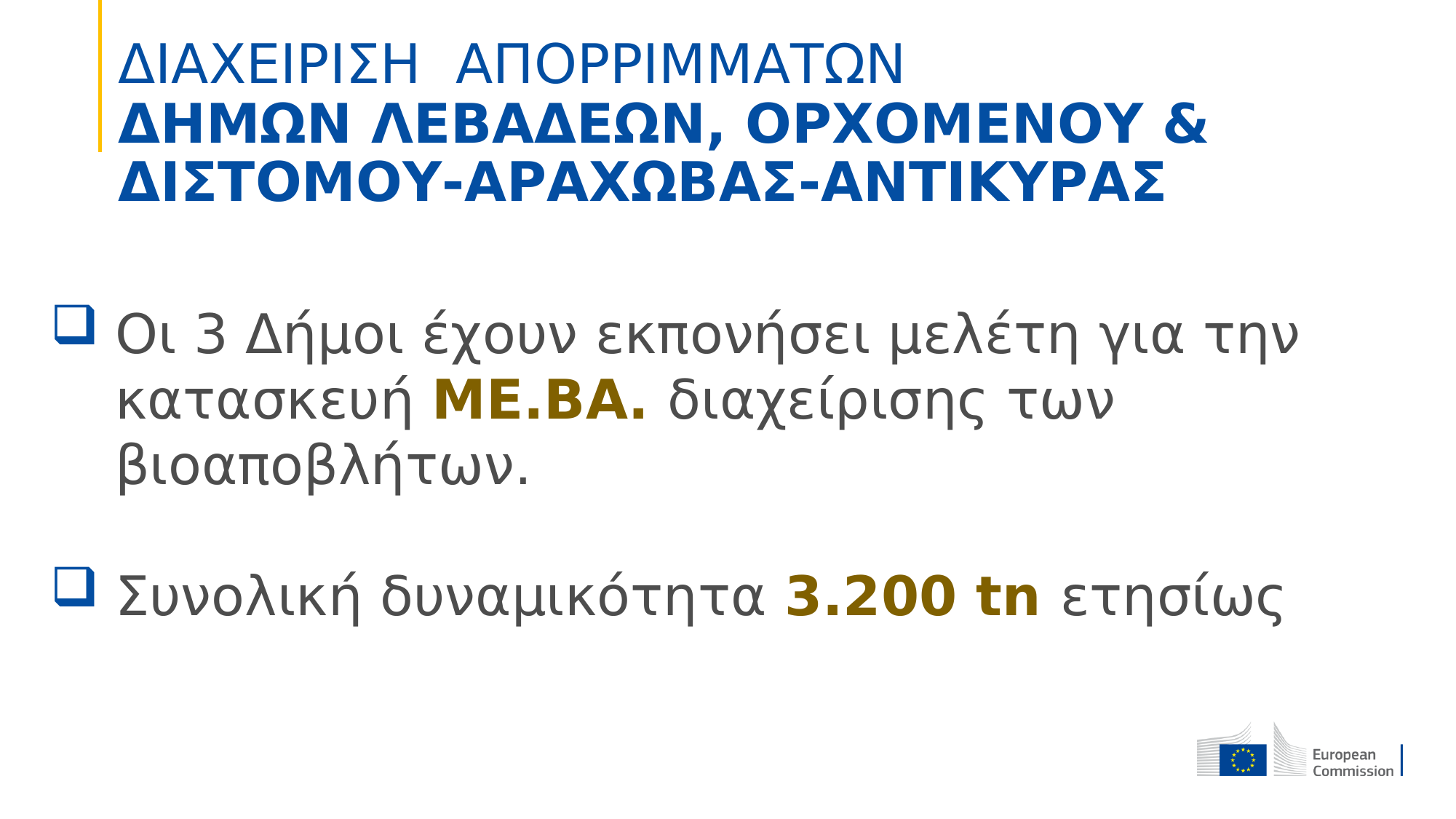

# ΔΙΑΧΕΙΡΙΣΗ  ΑΠΟΡΡΙΜΜΑΤΩΝ ΔΗΜΩΝ ΛΕΒΑΔΕΩΝ, ΟΡΧΟΜΕΝΟΥ & ΔΙΣΤΟΜΟΥ-ΑΡΑΧΩΒΑΣ-ΑΝΤΙΚΥΡΑΣ

Οι 3 Δήμοι έχουν εκπονήσει μελέτη για την κατασκευή ΜΕ.ΒΑ. διαχείρισης των βιοαποβλήτων.

Συνολική δυναμικότητα 3.200 tn ετησίως